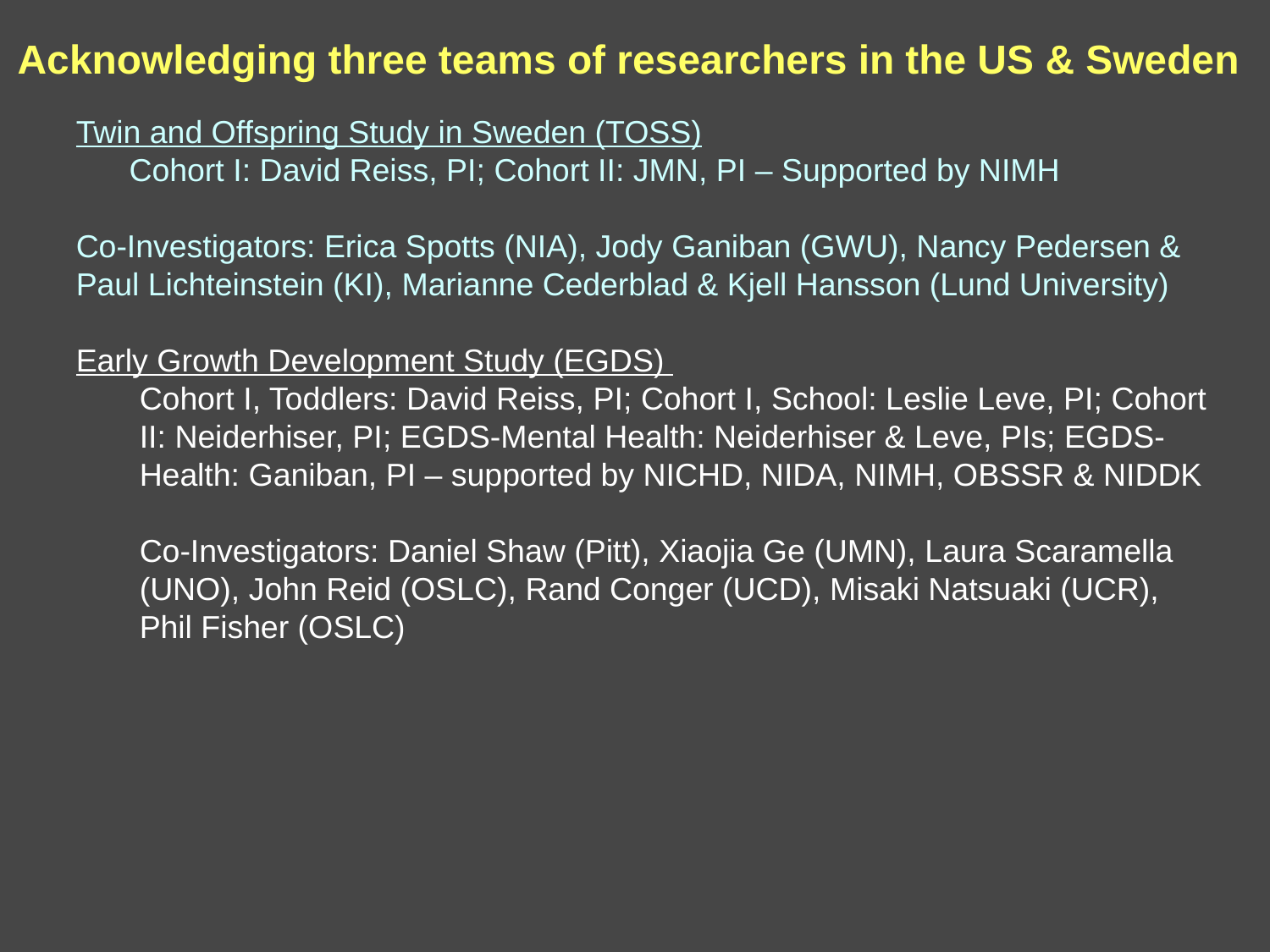

# Acknowledging three teams of researchers in the US & Sweden
Twin and Offspring Study in Sweden (TOSS)
      Cohort I: David Reiss, PI; Cohort II: JMN, PI – Supported by NIMH

Co-Investigators: Erica Spotts (NIA), Jody Ganiban (GWU), Nancy Pedersen & Paul Lichteinstein (KI), Marianne Cederblad & Kjell Hansson (Lund University)

Early Growth Development Study (EGDS)
Cohort I, Toddlers: David Reiss, PI; Cohort I, School: Leslie Leve, PI; Cohort II: Neiderhiser, PI; EGDS-Mental Health: Neiderhiser & Leve, PIs; EGDS-Health: Ganiban, PI – supported by NICHD, NIDA, NIMH, OBSSR & NIDDK

Co-Investigators: Daniel Shaw (Pitt), Xiaojia Ge (UMN), Laura Scaramella (UNO), John Reid (OSLC), Rand Conger (UCD), Misaki Natsuaki (UCR), Phil Fisher (OSLC)